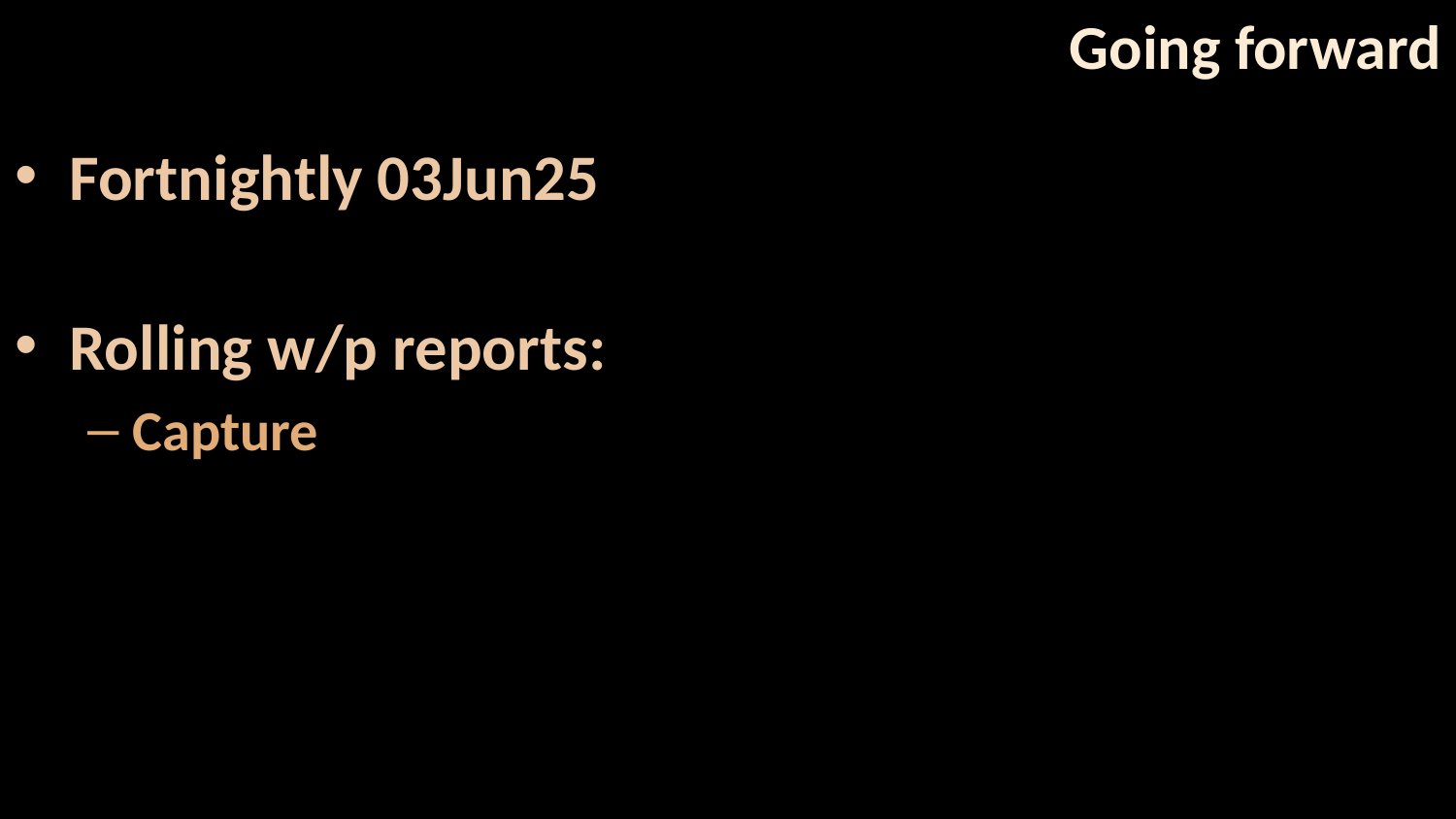

# Going forward
Fortnightly 03Jun25

Rolling w/p reports:
Capture